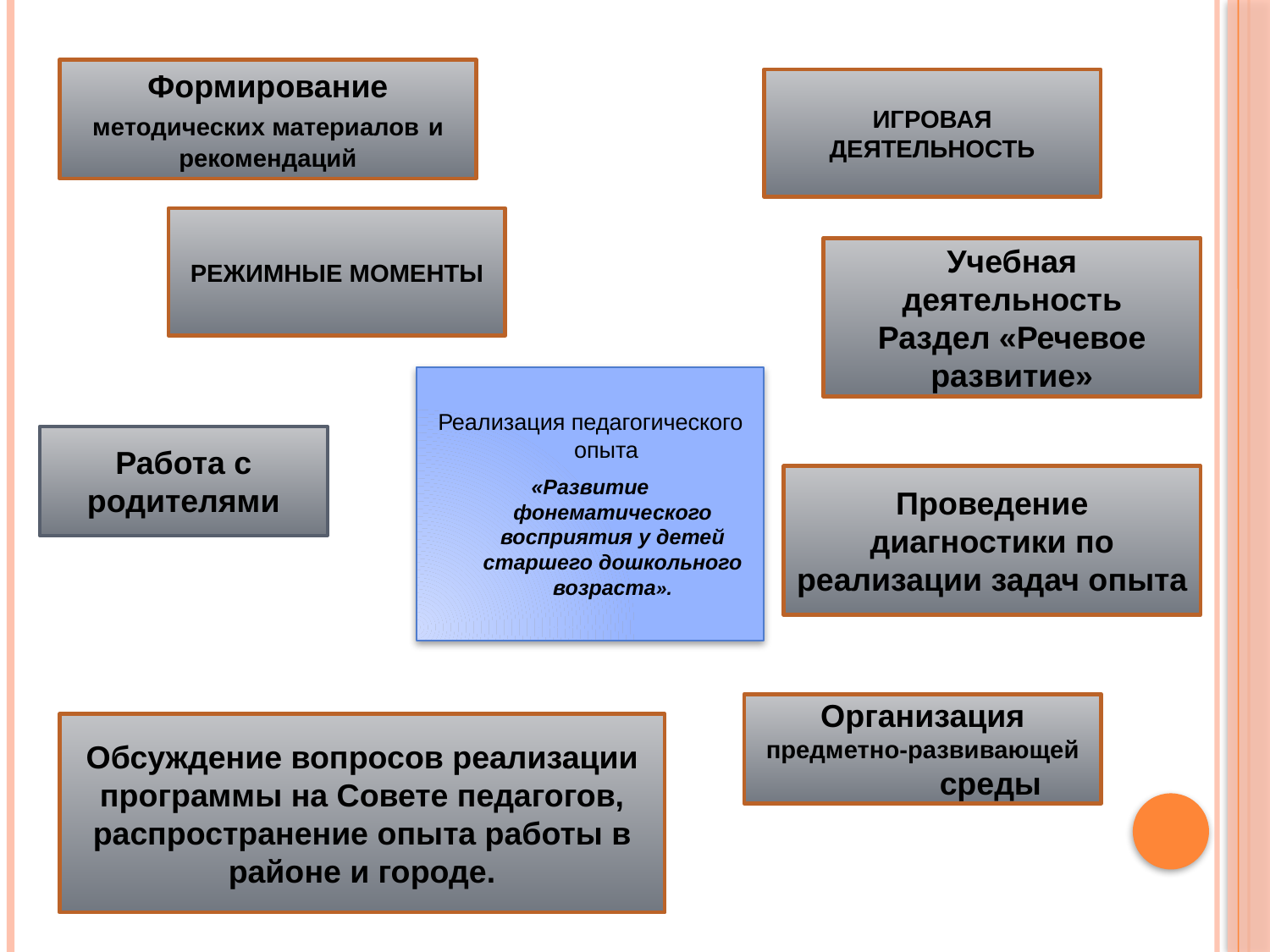

Формирование методических материалов и рекомендаций
# Игровая деятельность
Режимные моменты
Учебная деятельность
Раздел «Речевое развитие»
Реализация педагогического опыта
«Развитие фонематического восприятия у детей старшего дошкольного возраста».
Работа с родителями
Проведение диагностики по реализации задач опыта
Организация предметно-развивающей	 среды
Обсуждение вопросов реализации программы на Совете педагогов, распространение опыта работы в районе и городе.